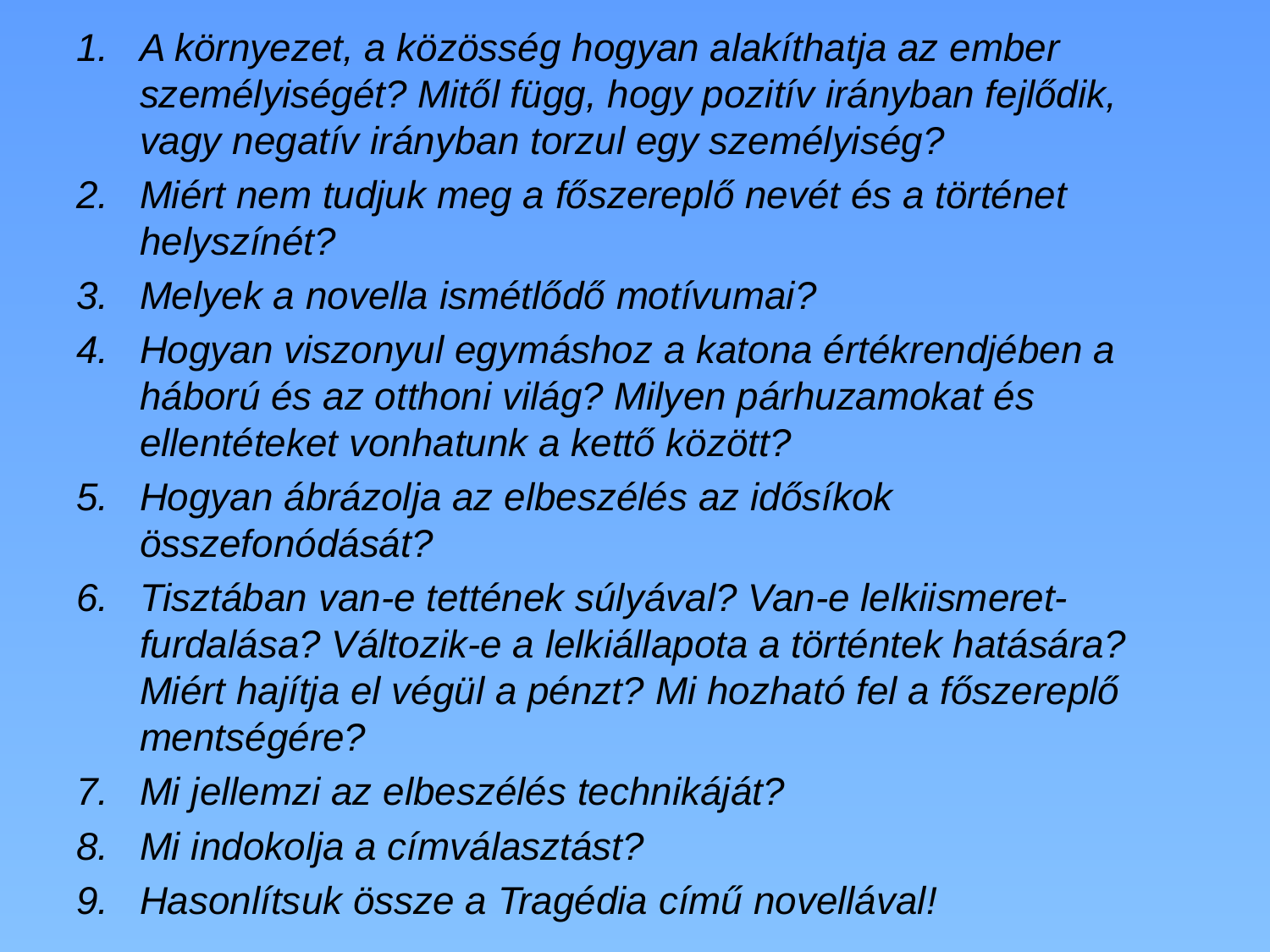

A környezet, a közösség hogyan alakíthatja az ember személyiségét? Mitől függ, hogy pozitív irányban fejlődik, vagy negatív irányban torzul egy személyiség?
Miért nem tudjuk meg a főszereplő nevét és a történet helyszínét?
Melyek a novella ismétlődő motívumai?
Hogyan viszonyul egymáshoz a katona értékrendjében a háború és az otthoni világ? Milyen párhuzamokat és ellentéteket vonhatunk a kettő között?
Hogyan ábrázolja az elbeszélés az idősíkok összefonódását?
Tisztában van-e tettének súlyával? Van-e lelkiismeret-furdalása? Változik-e a lelkiállapota a történtek hatására? Miért hajítja el végül a pénzt? Mi hozható fel a főszereplő mentségére?
Mi jellemzi az elbeszélés technikáját?
Mi indokolja a címválasztást?
Hasonlítsuk össze a Tragédia című novellával!